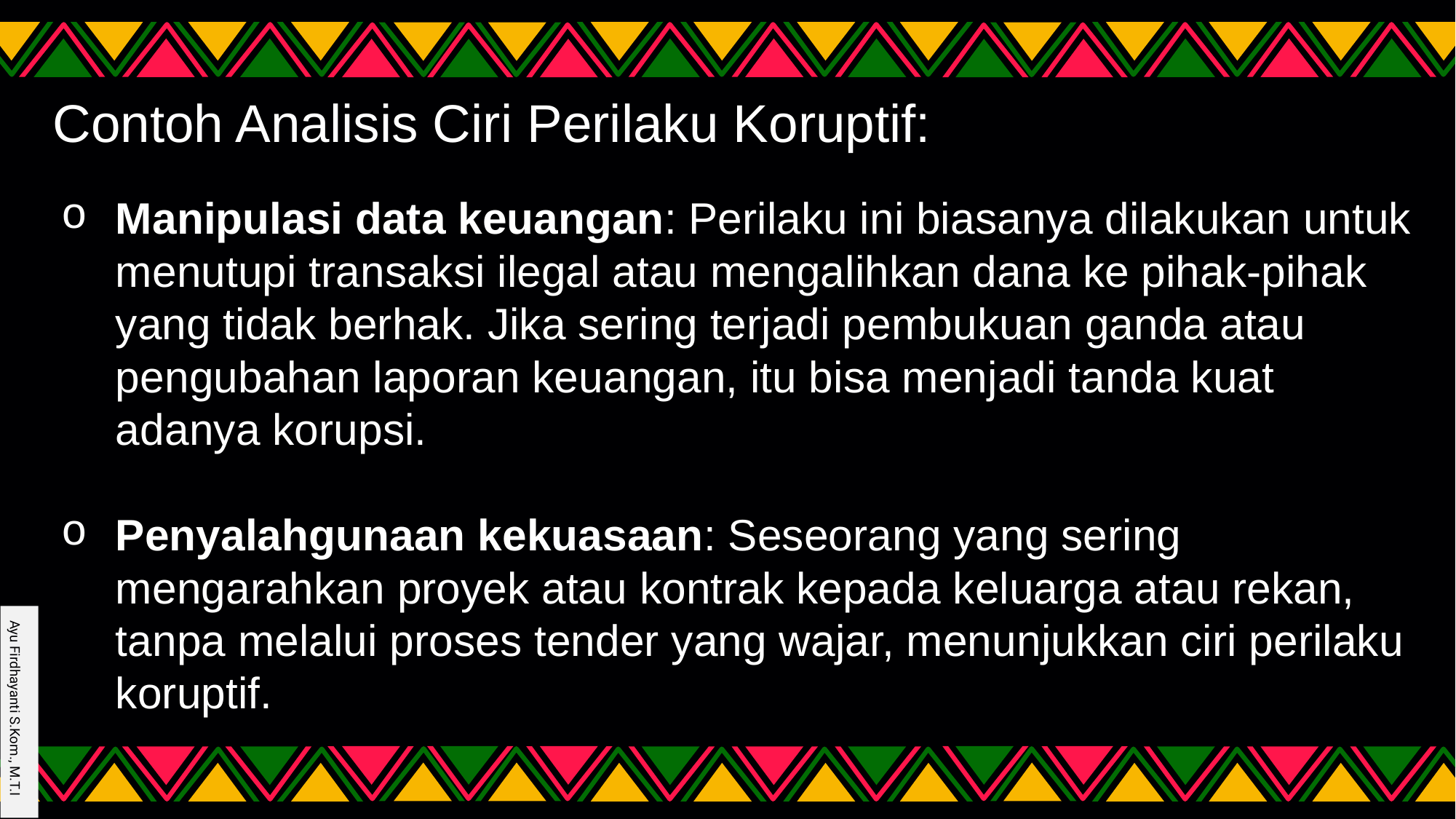

# Contoh Analisis Ciri Perilaku Koruptif:
Manipulasi data keuangan: Perilaku ini biasanya dilakukan untuk menutupi transaksi ilegal atau mengalihkan dana ke pihak-pihak yang tidak berhak. Jika sering terjadi pembukuan ganda atau pengubahan laporan keuangan, itu bisa menjadi tanda kuat adanya korupsi.

Penyalahgunaan kekuasaan: Seseorang yang sering mengarahkan proyek atau kontrak kepada keluarga atau rekan, tanpa melalui proses tender yang wajar, menunjukkan ciri perilaku koruptif.
Ayu Firdhayanti S.Kom., M.T.I